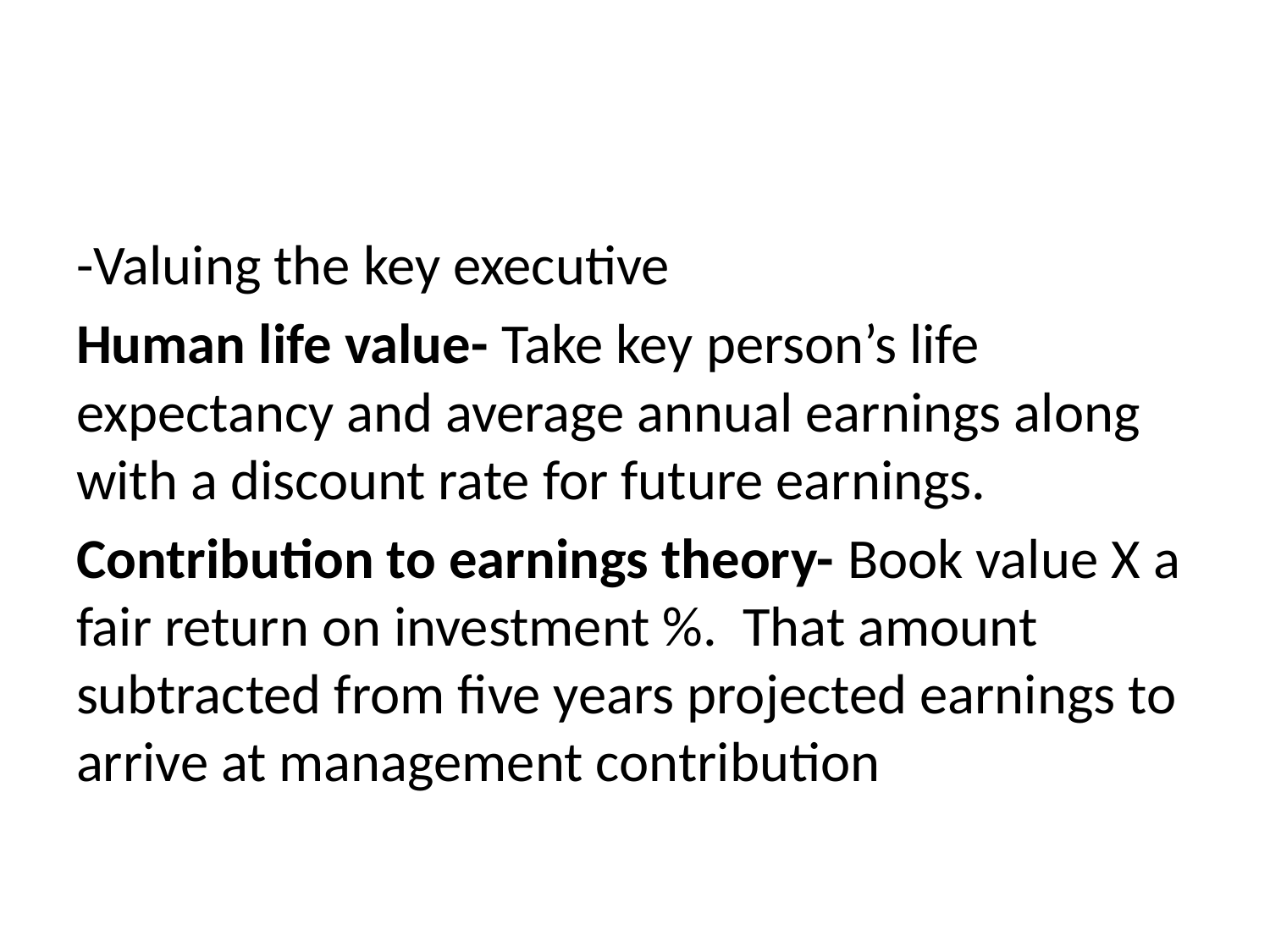

#
-Valuing the key executive
Human life value- Take key person’s life expectancy and average annual earnings along with a discount rate for future earnings.
Contribution to earnings theory- Book value X a fair return on investment %.  That amount subtracted from five years projected earnings to arrive at management contribution